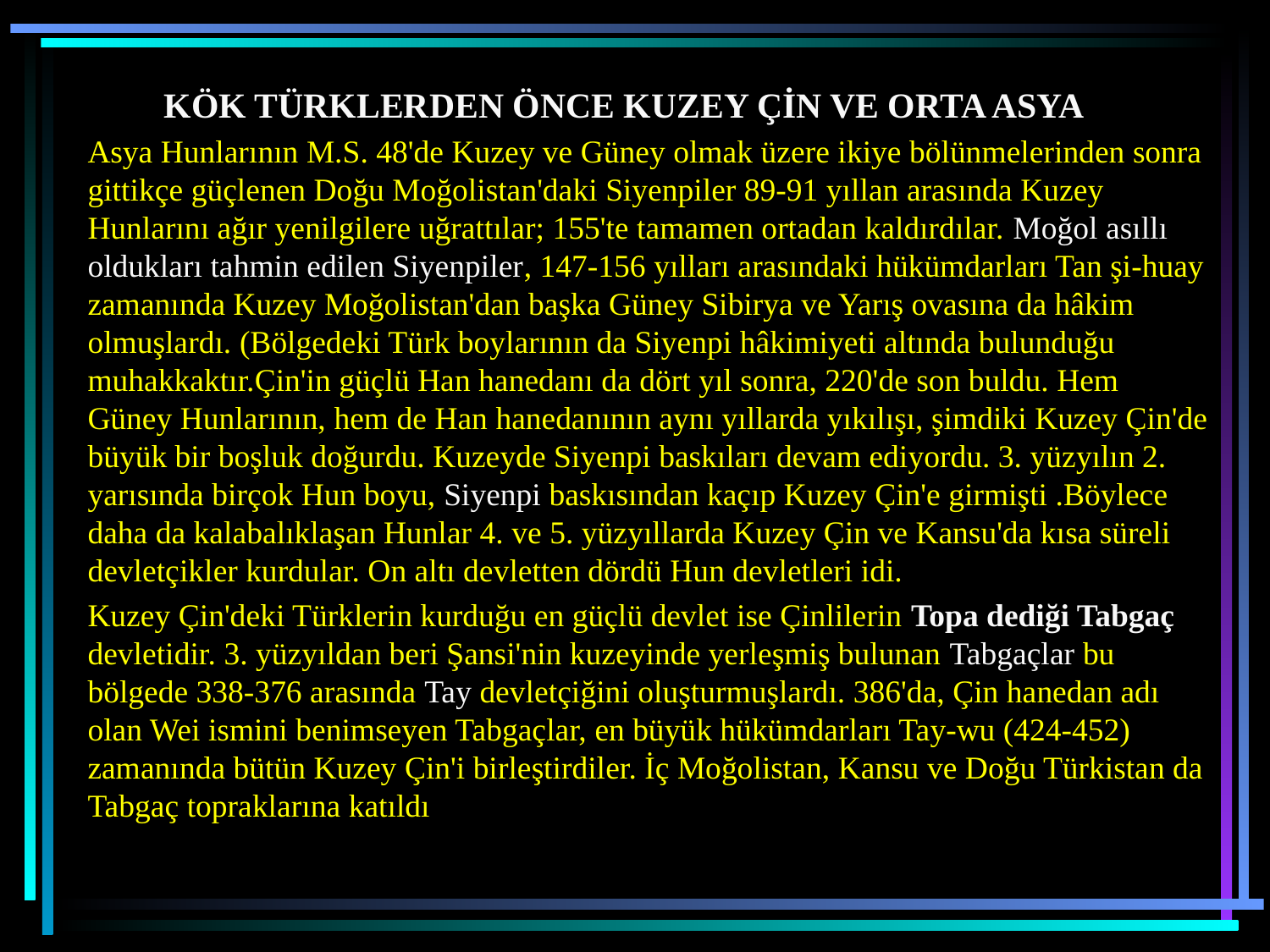

KÖK TÜRKLERDEN ÖNCE KUZEY ÇİN VE ORTA ASYA
Asya Hunlarının M.S. 48'de Kuzey ve Güney olmak üzere ikiye bölünmelerinden sonra gittikçe güçlenen Doğu Moğolistan'daki Siyenpiler 89-91 yıllan arasında Kuzey Hunlarını ağır yenilgilere uğrattılar; 155'te tamamen ortadan kaldırdılar. Moğol asıllı oldukları tahmin edilen Siyenpiler, 147-156 yılları arasındaki hükümdarları Tan şi-huay zamanında Kuzey Moğolistan'dan başka Güney Sibirya ve Yarış ovasına da hâkim olmuşlardı. (Bölgedeki Türk boylarının da Siyenpi hâkimiyeti altında bulunduğu muhakkaktır.Çin'in güçlü Han hanedanı da dört yıl sonra, 220'de son buldu. Hem Güney Hunlarının, hem de Han hanedanının aynı yıllarda yıkılışı, şimdiki Kuzey Çin'de büyük bir boşluk doğurdu. Kuzeyde Siyenpi baskıları devam ediyordu. 3. yüzyılın 2. yarısında birçok Hun boyu, Siyenpi baskısından kaçıp Kuzey Çin'e girmişti .Böylece daha da kalabalıklaşan Hunlar 4. ve 5. yüzyıllarda Kuzey Çin ve Kansu'da kısa süreli devletçikler kurdular. On altı devletten dördü Hun devletleri idi.
Kuzey Çin'deki Türklerin kurduğu en güçlü devlet ise Çinlilerin Topa dediği Tabgaç devletidir. 3. yüzyıldan beri Şansi'nin kuzeyinde yerleşmiş bulunan Tabgaçlar bu bölgede 338-376 arasında Tay devletçiğini oluşturmuşlardı. 386'da, Çin hanedan adı olan Wei ismini benimseyen Tabgaçlar, en büyük hükümdarları Tay-wu (424-452) zamanında bütün Kuzey Çin'i birleştirdiler. İç Moğolistan, Kansu ve Doğu Türkistan da Tabgaç topraklarına katıldı